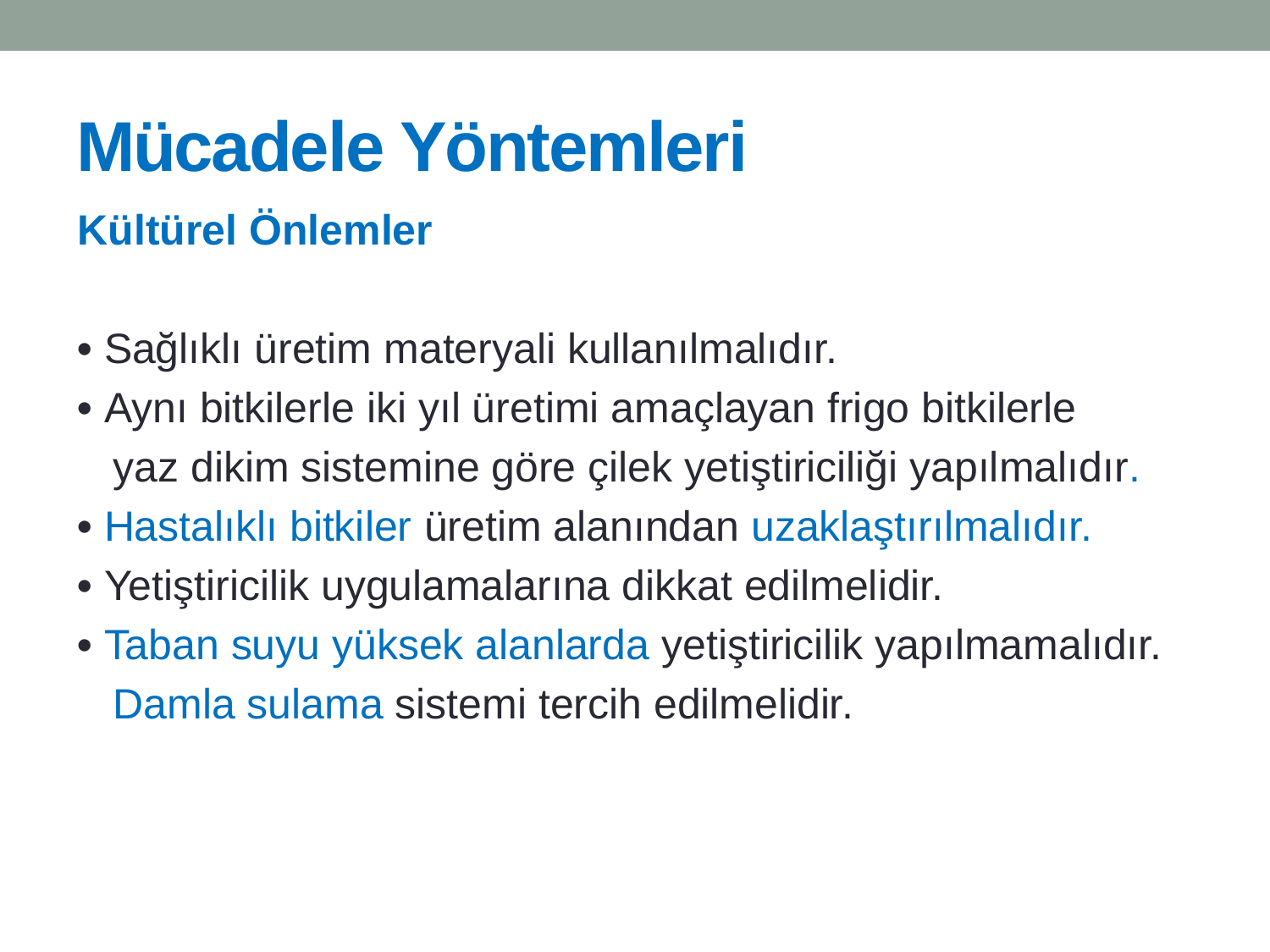

# Mücadele Yöntemleri
Kültürel Önlemler

• Sağlıklı üretim materyali kullanılmalıdır.
• Aynı bitkilerle iki yıl üretimi amaçlayan frigo bitkilerle
   yaz dikim sistemine göre çilek yetiştiriciliği yapılmalıdır.
• Hastalıklı bitkiler üretim alanından uzaklaştırılmalıdır.
• Yetiştiricilik uygulamalarına dikkat edilmelidir.
• Taban suyu yüksek alanlarda yetiştiricilik yapılmamalıdır.
   Damla sulama sistemi tercih edilmelidir.